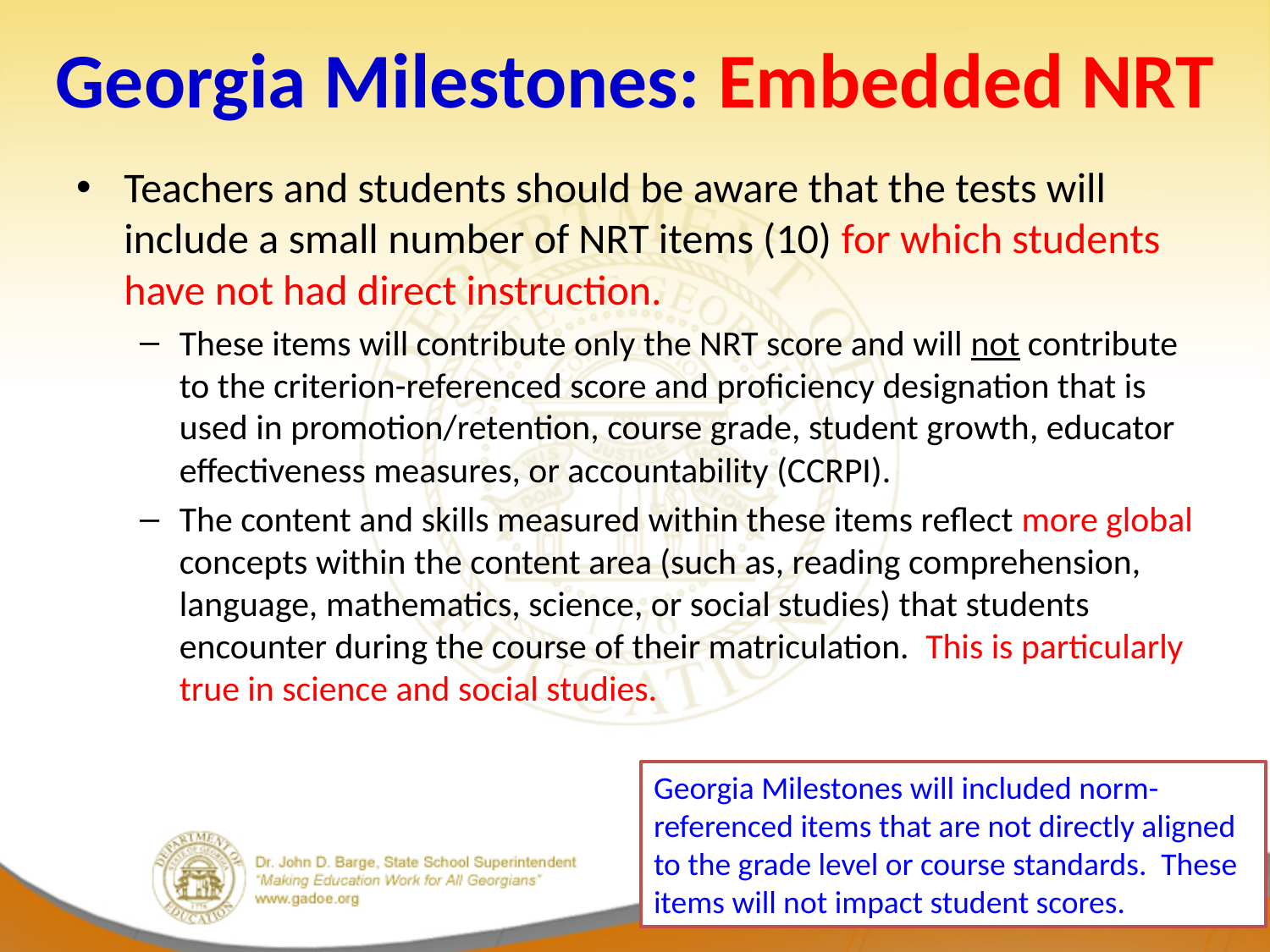

# Georgia Milestones: Embedded NRT
Teachers and students should be aware that the tests will include a small number of NRT items (10) for which students have not had direct instruction.
These items will contribute only the NRT score and will not contribute to the criterion-referenced score and proficiency designation that is used in promotion/retention, course grade, student growth, educator effectiveness measures, or accountability (CCRPI).
The content and skills measured within these items reflect more global concepts within the content area (such as, reading comprehension, language, mathematics, science, or social studies) that students encounter during the course of their matriculation.  This is particularly true in science and social studies.

Georgia Milestones will included norm-referenced items that are not directly aligned to the grade level or course standards.  These items will not impact student scores.